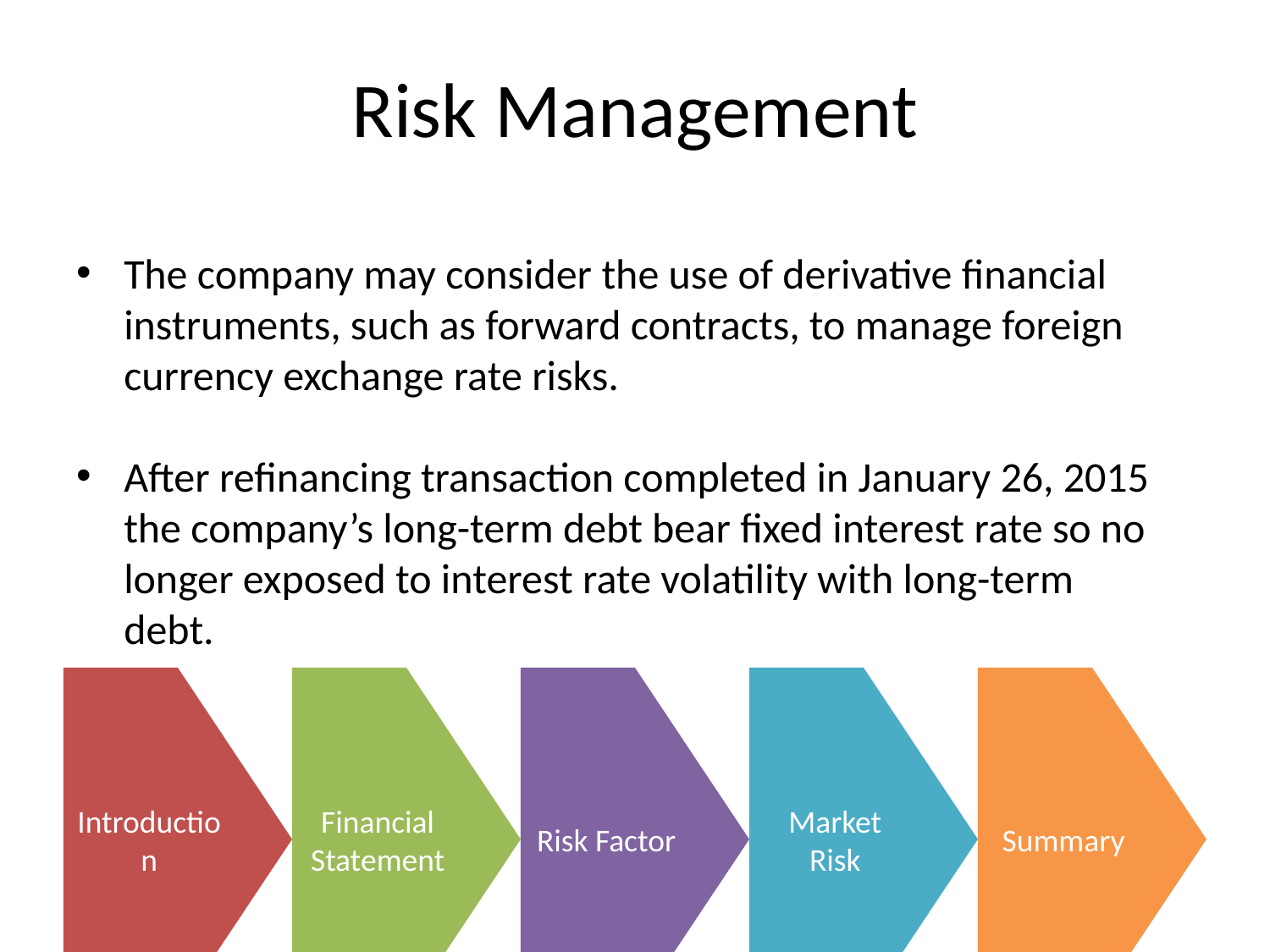

# Risk Management
The company may consider the use of derivative financial instruments, such as forward contracts, to manage foreign currency exchange rate risks.

After refinancing transaction completed in January 26, 2015 the company’s long-term debt bear fixed interest rate so no longer exposed to interest rate volatility with long-term debt.

Introduction
Financial Statement
Risk Factor
Market Risk
Summary